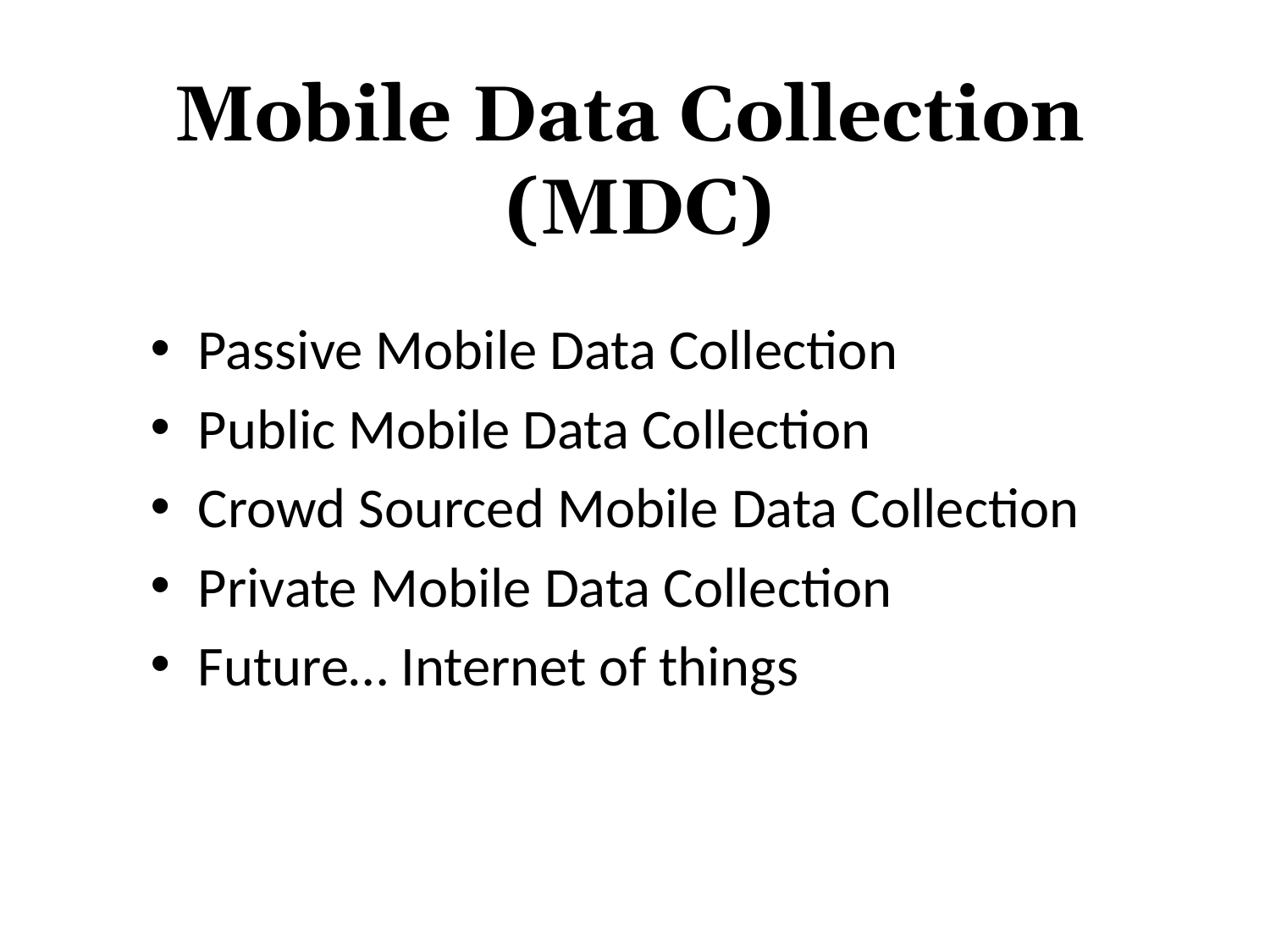

# Mobile Data Collection (MDC)
Passive Mobile Data Collection
Public Mobile Data Collection
Crowd Sourced Mobile Data Collection
Private Mobile Data Collection
Future… Internet of things